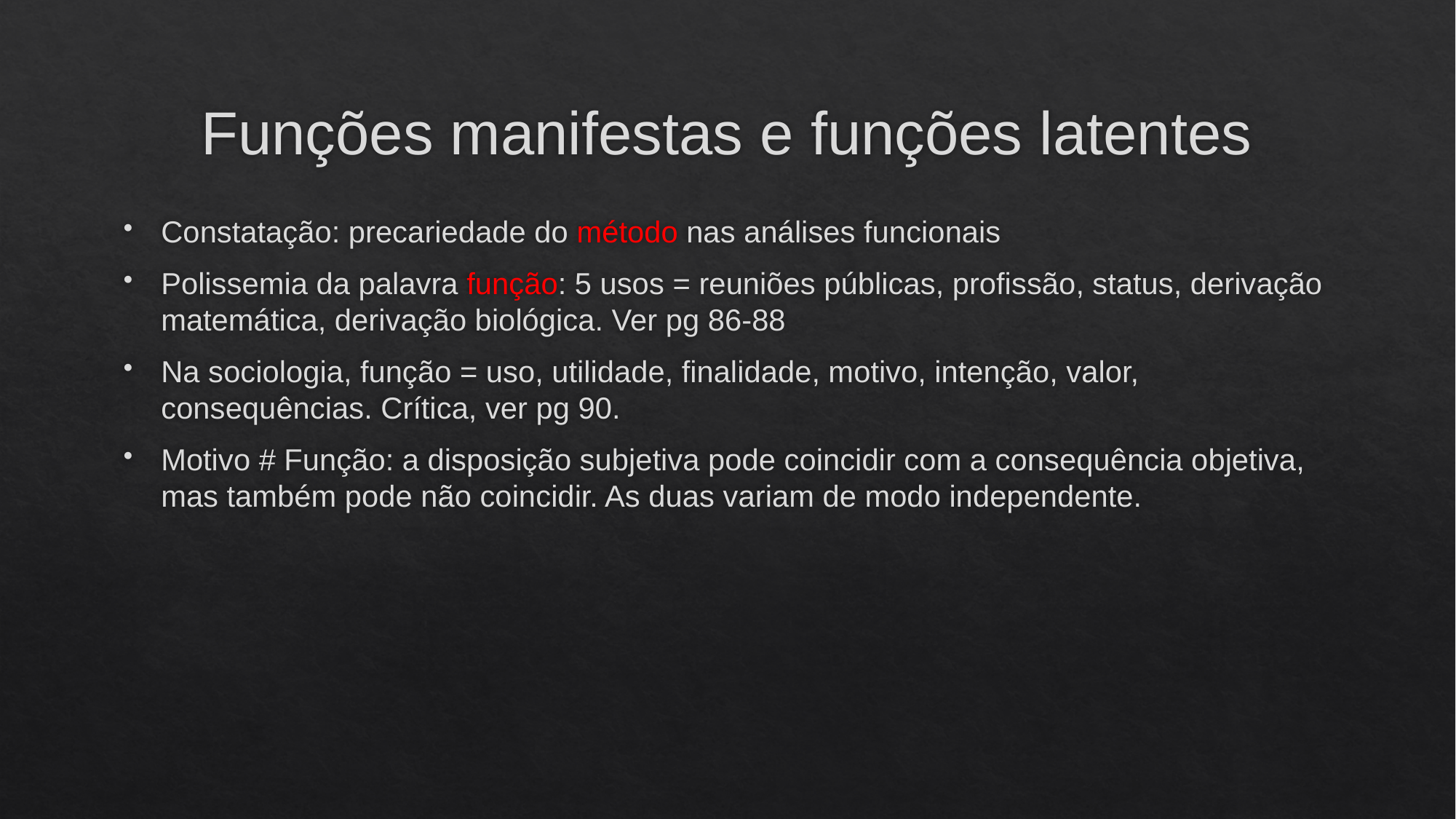

# Funções manifestas e funções latentes
Constatação: precariedade do método nas análises funcionais
Polissemia da palavra função: 5 usos = reuniões públicas, profissão, status, derivação matemática, derivação biológica. Ver pg 86-88
Na sociologia, função = uso, utilidade, finalidade, motivo, intenção, valor, consequências. Crítica, ver pg 90.
Motivo # Função: a disposição subjetiva pode coincidir com a consequência objetiva, mas também pode não coincidir. As duas variam de modo independente.